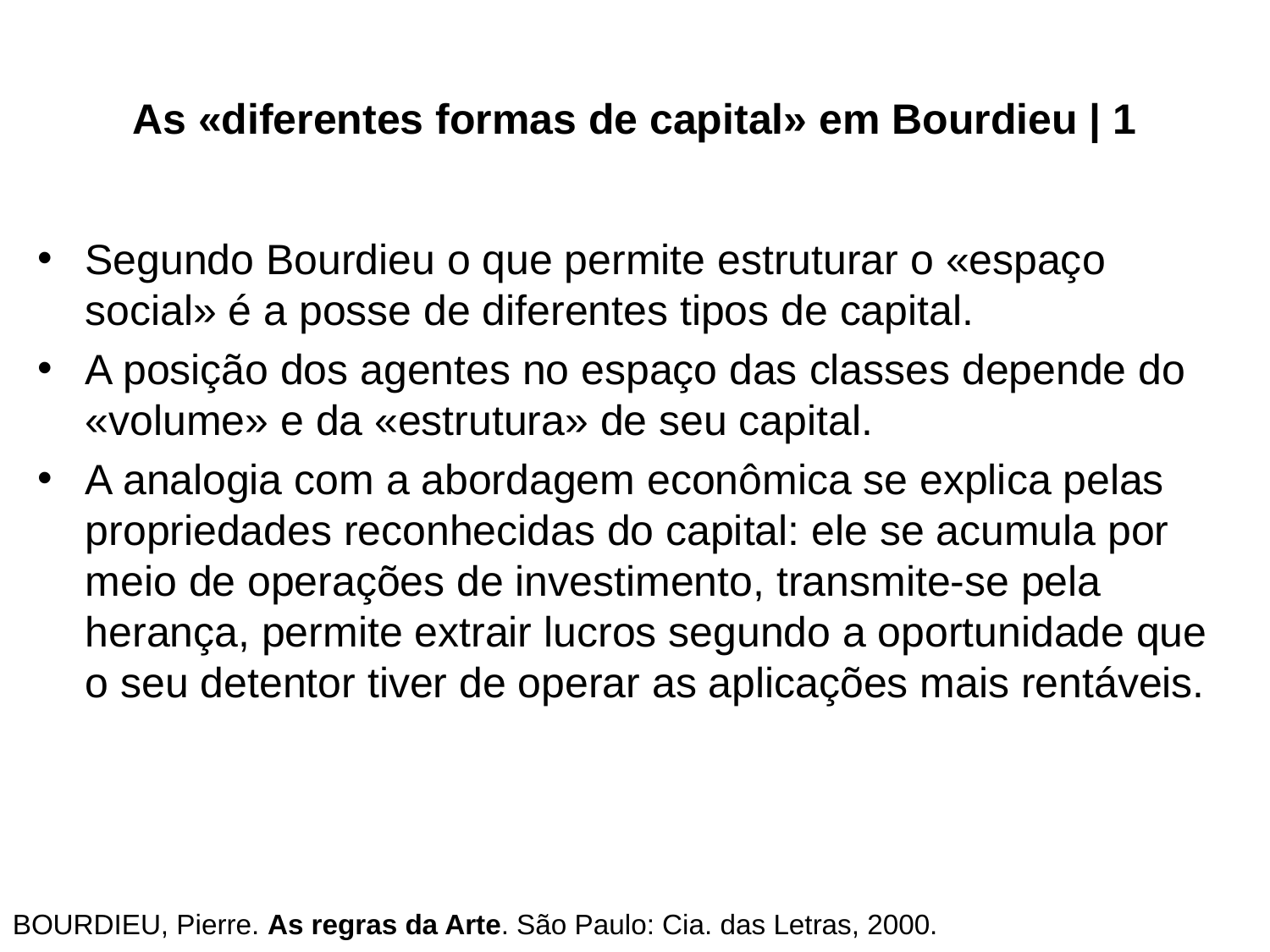

# As «diferentes formas de capital» em Bourdieu | 1
Segundo Bourdieu o que permite estruturar o «espaço social» é a posse de diferentes tipos de capital.
A posição dos agentes no espaço das classes depende do «volume» e da «estrutura» de seu capital.
A analogia com a abordagem econômica se explica pelas propriedades reconhecidas do capital: ele se acumula por meio de operações de investimento, transmite-se pela herança, permite extrair lucros segundo a oportunidade que o seu detentor tiver de operar as aplicações mais rentáveis.

BOURDIEU, Pierre. As regras da Arte. São Paulo: Cia. das Letras, 2000.